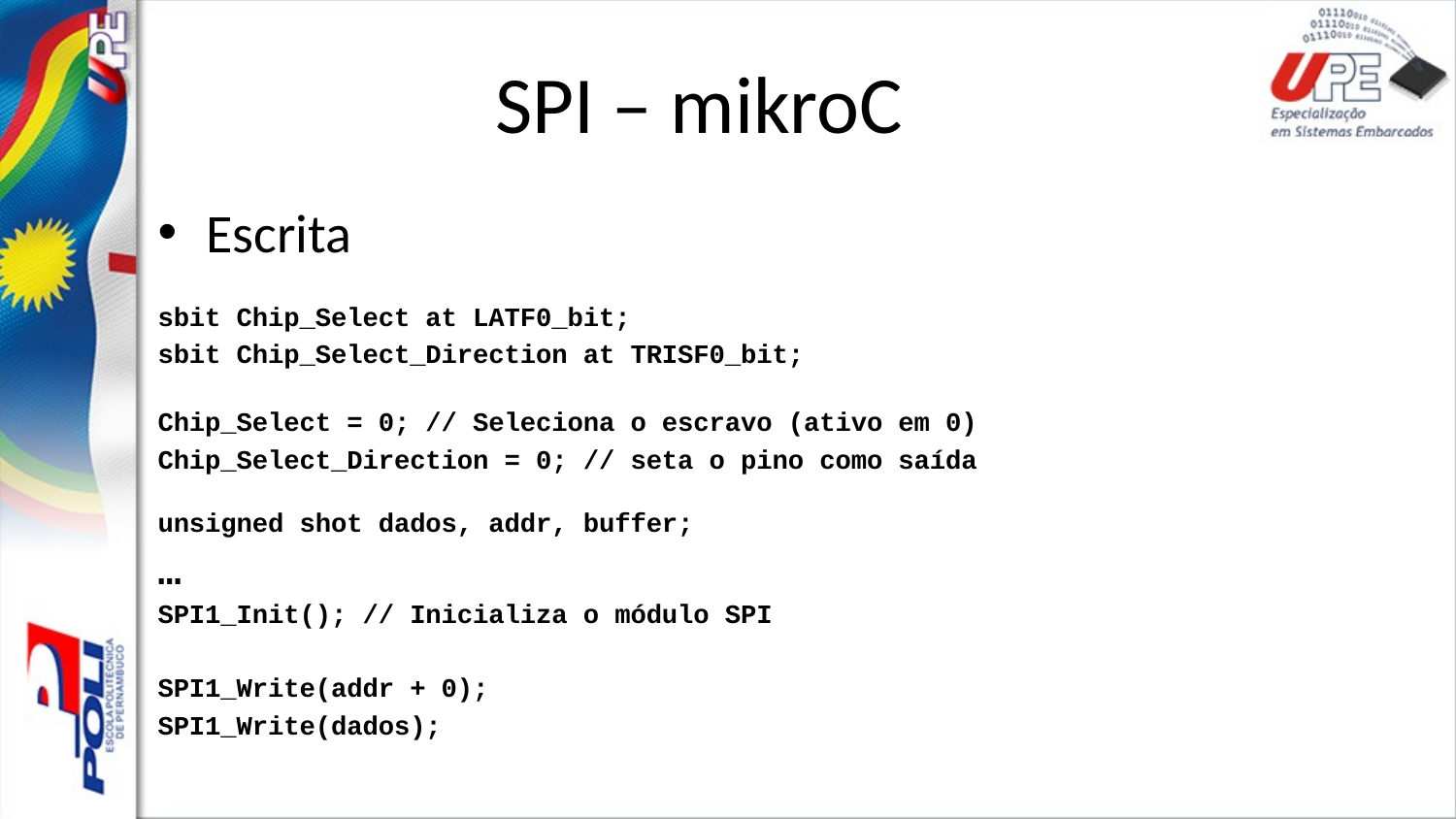

# SPI – mikroC
Escrita

sbit Chip_Select at LATF0_bit;
sbit Chip_Select_Direction at TRISF0_bit;
Chip_Select = 0; // Seleciona o escravo (ativo em 0)
Chip_Select_Direction = 0; // seta o pino como saída
unsigned shot dados, addr, buffer;
…
SPI1_Init(); // Inicializa o módulo SPI

SPI1_Write(addr + 0);
SPI1_Write(dados);